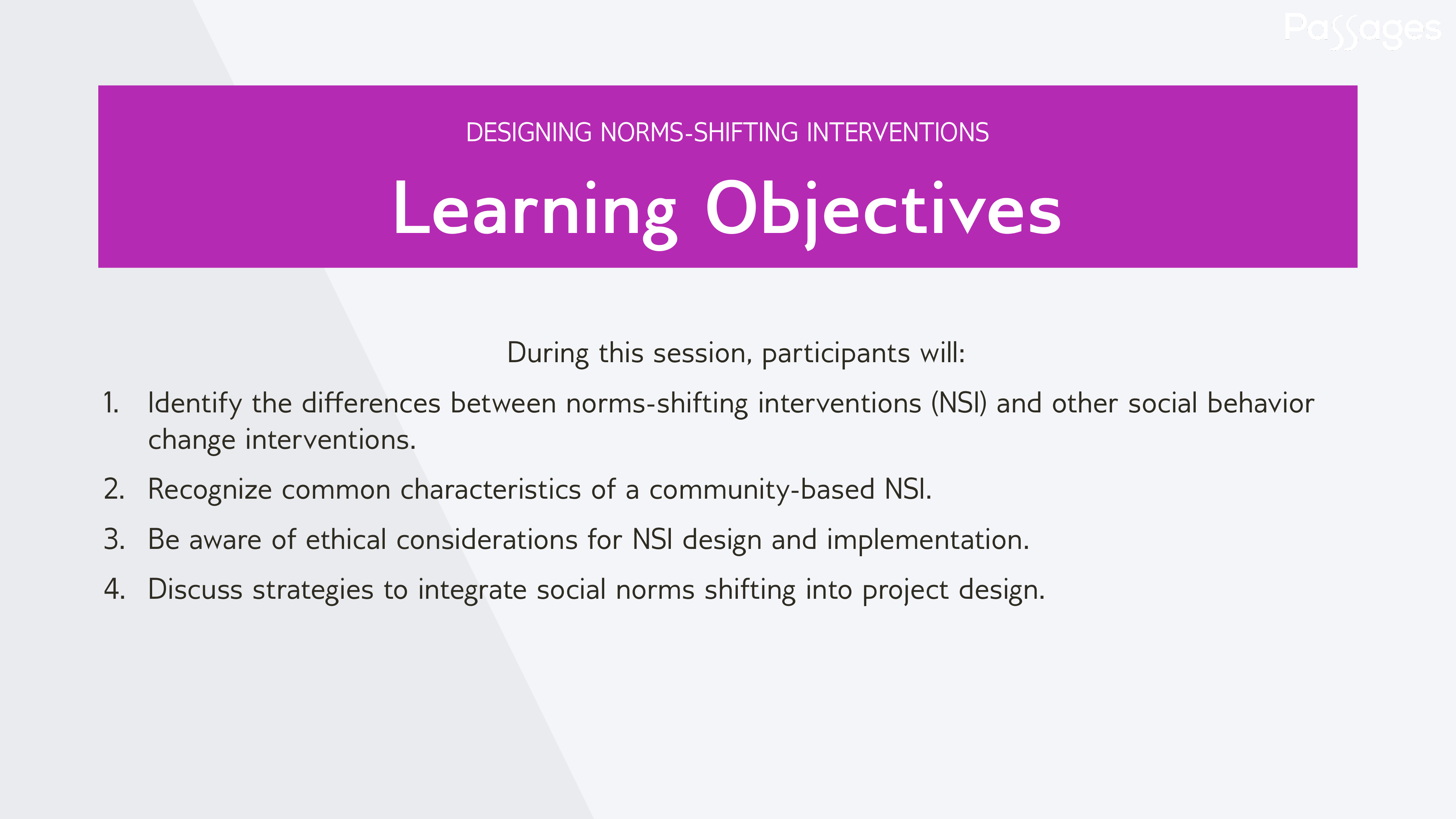

DESIGNING NORMS-SHIFTING INTERVENTIONS
Learning Objectives
During this session, participants will:
Identify the differences between norms-shifting interventions (NSI) and other social behavior change interventions.
Recognize common characteristics of a community-based NSI.
Be aware of ethical considerations for NSI design and implementation.
Discuss strategies to integrate social norms shifting into project design.